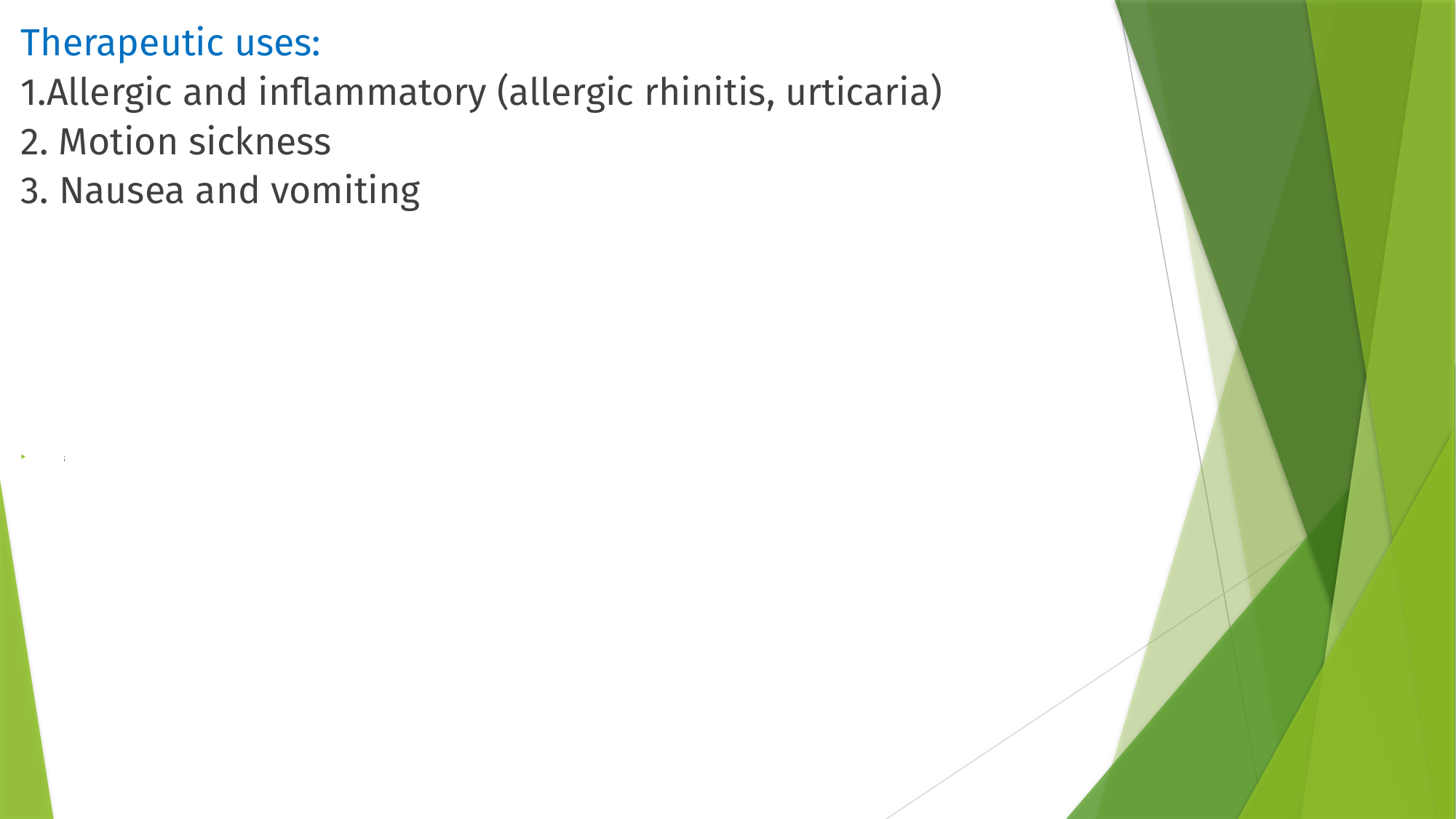

Therapeutic uses:
1.Allergic and inflammatory (allergic rhinitis, urticaria)
2. Motion sickness
3. Nausea and vomiting

;